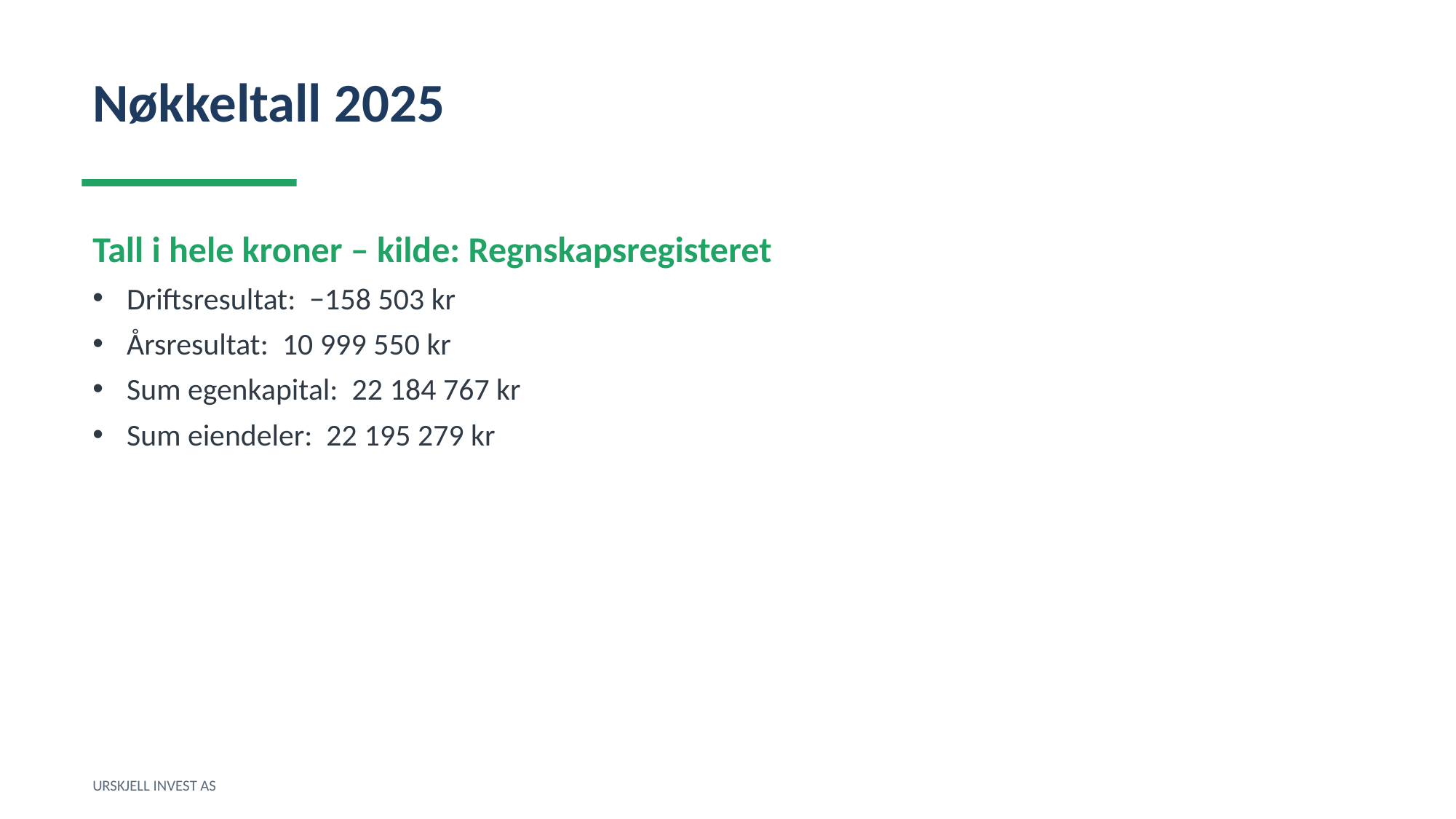

Nøkkeltall 2025

Tall i hele kroner – kilde: Regnskapsregisteret
Driftsresultat:  −158 503 kr
Årsresultat:  10 999 550 kr
Sum egenkapital:  22 184 767 kr
Sum eiendeler:  22 195 279 kr
URSKJELL INVEST AS